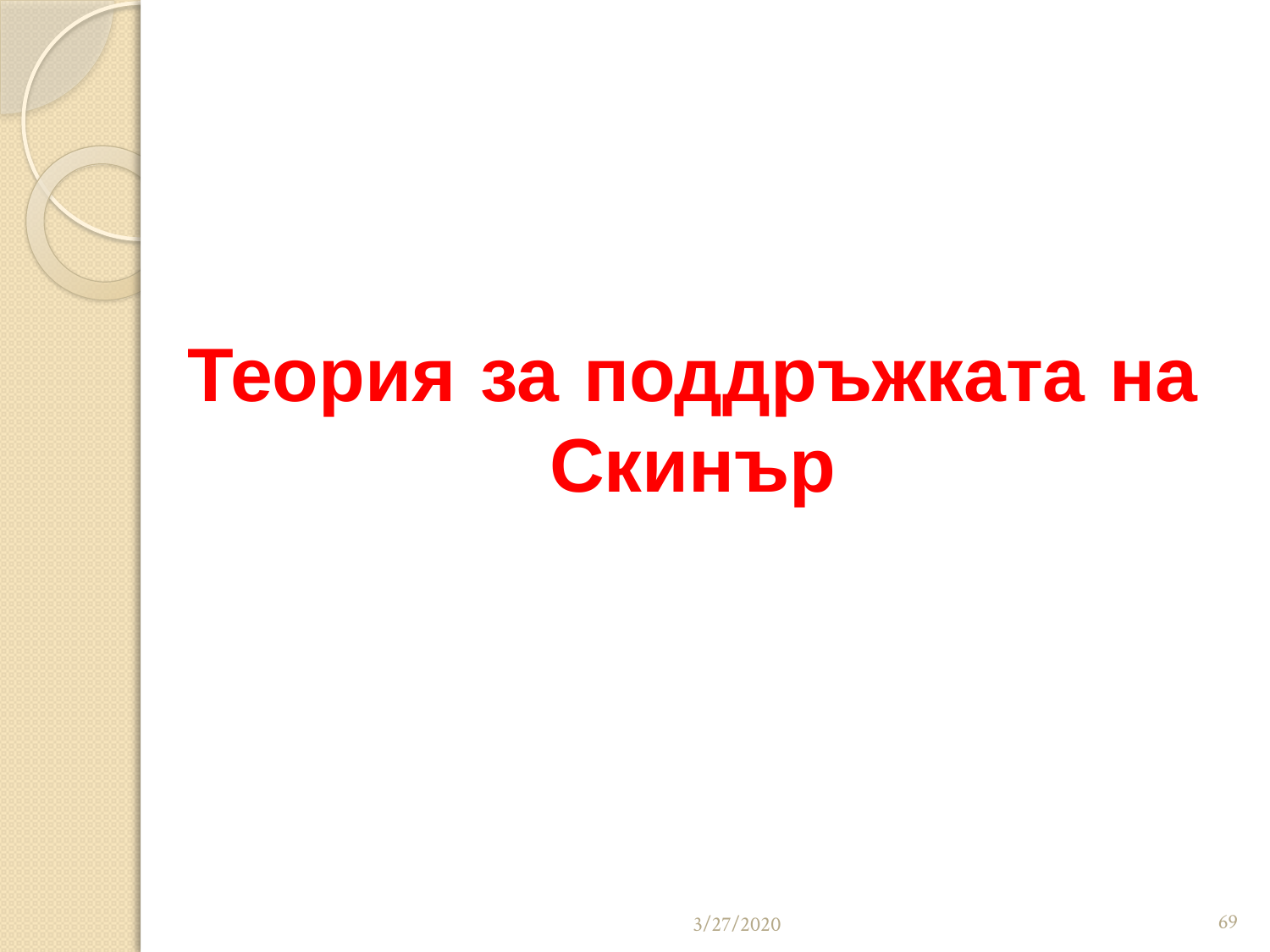

# Теория за поддръжката на Скинър
3/27/2020
69